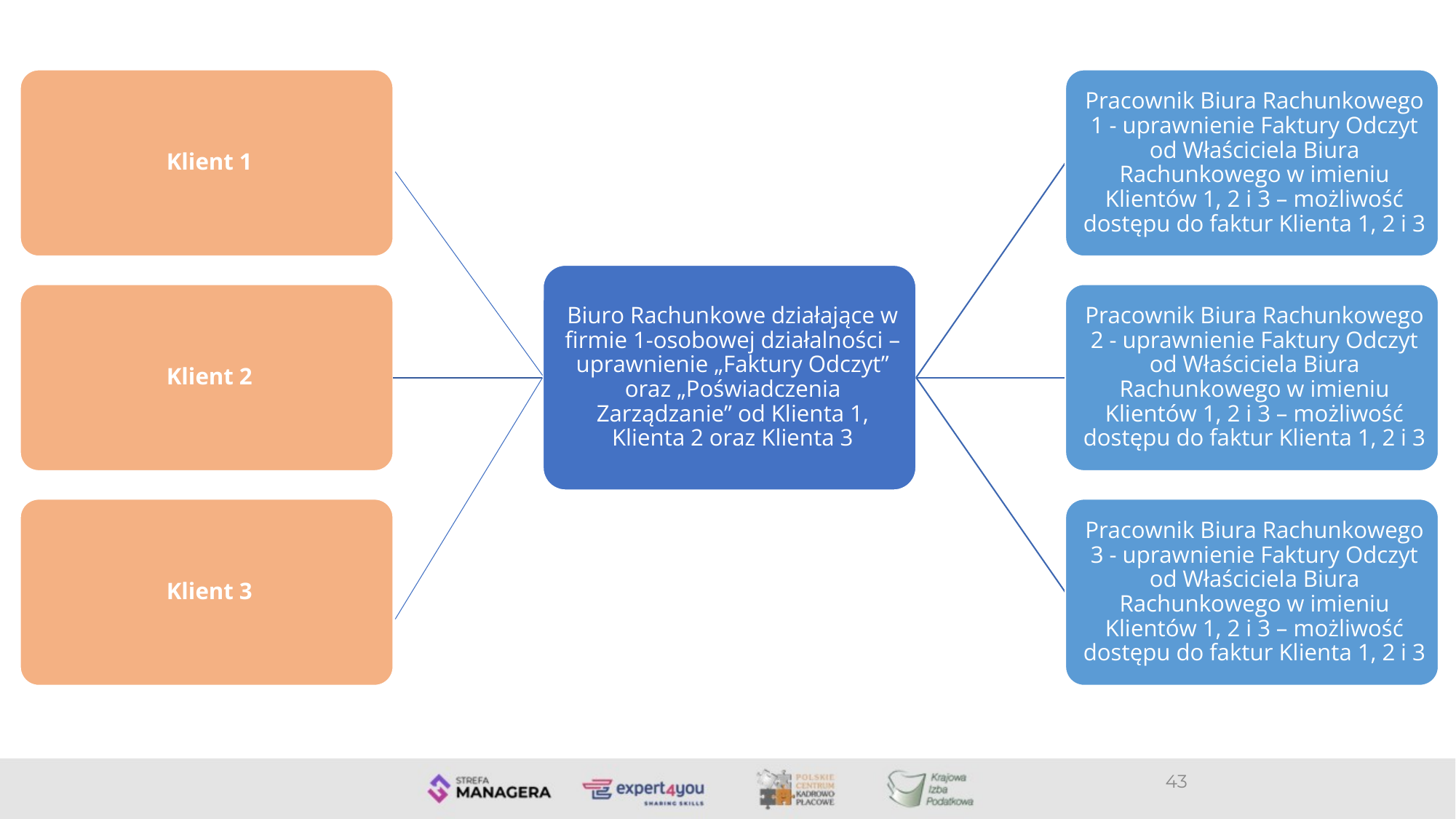

Klient 1
Klient 2

Biuro Rachunkowe działające w firmie 1-osobowej działalności – uprawnienie „Faktury Odczyt” oraz „Poświadczenia Zarządzanie” od Klienta 1, Klienta 2 oraz Klienta 3

Pracownik Biura Rachunkowego 1 - uprawnienie Faktury Odczyt od Właściciela Biura Rachunkowego w imieniu Klientów 1, 2 i 3 – możliwość dostępu do faktur Klienta 1, 2 i 3

Pracownik Biura Rachunkowego 2 - uprawnienie Faktury Odczyt od Właściciela Biura Rachunkowego w imieniu Klientów 1, 2 i 3 – możliwość dostępu do faktur Klienta 1, 2 i 3

Pracownik Biura Rachunkowego 3 - uprawnienie Faktury Odczyt od Właściciela Biura Rachunkowego w imieniu Klientów 1, 2 i 3 – możliwość dostępu do faktur Klienta 1, 2 i 3
Klient 3
43